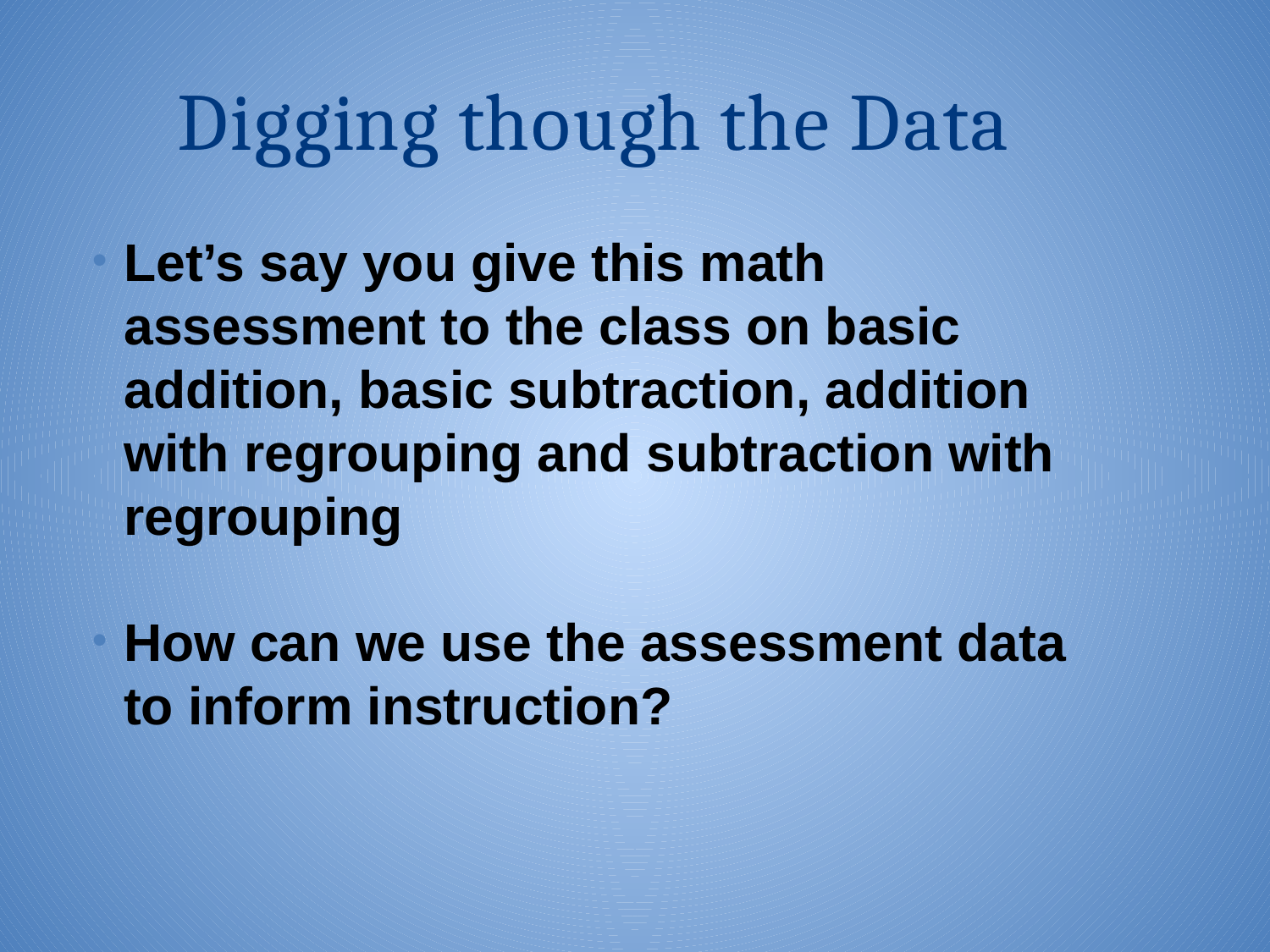

# Digging though the Data
Let’s say you give this math assessment to the class on basic addition, basic subtraction, addition with regrouping and subtraction with regrouping

How can we use the assessment data to inform instruction?